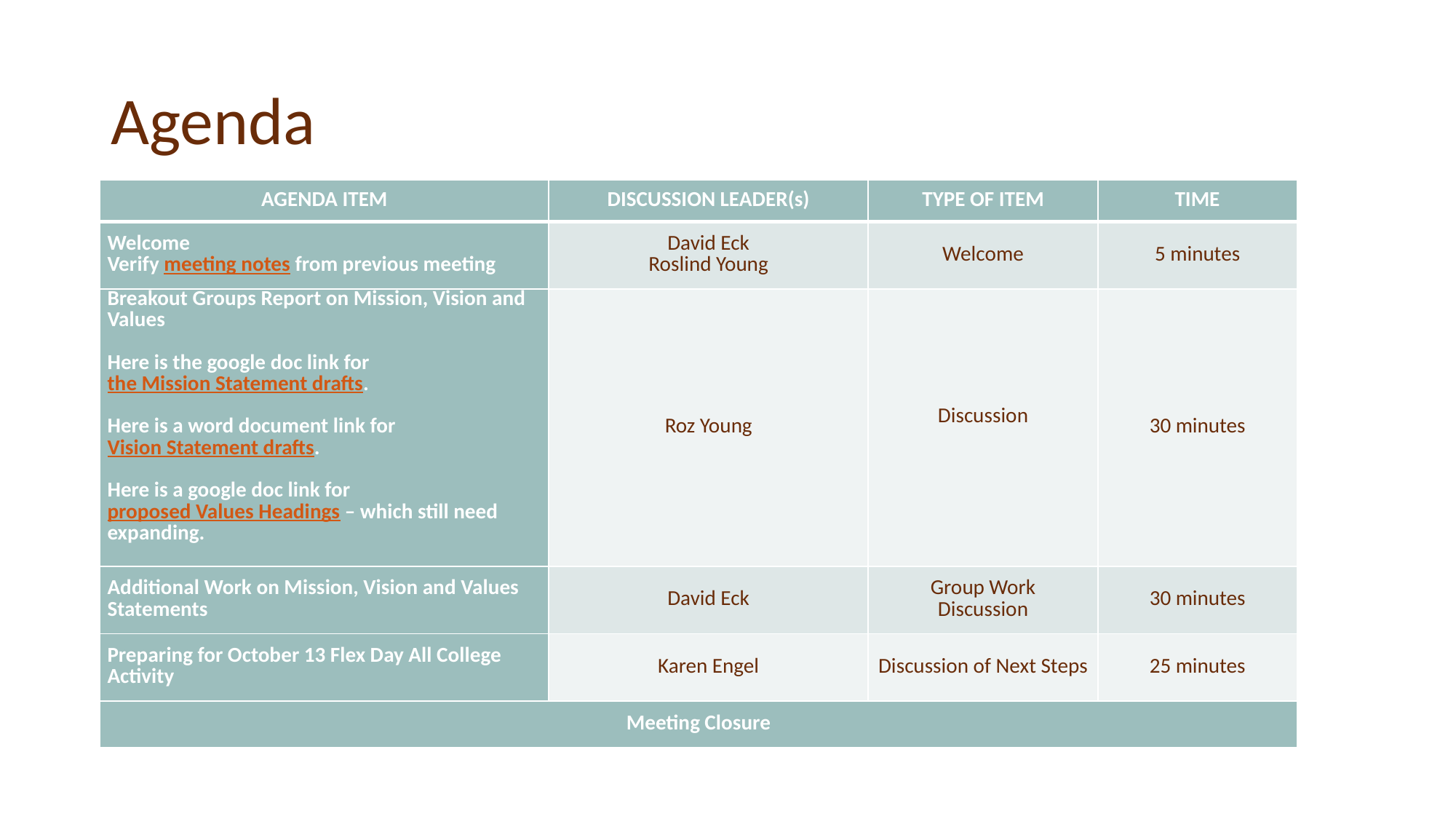

# Agenda
| AGENDA ITEM | DISCUSSION LEADER(s) | TYPE OF ITEM | TIME |
| --- | --- | --- | --- |
| Welcome Verify meeting notes from previous meeting | David Eck Roslind Young | Welcome | 5 minutes |
| Breakout Groups Report on Mission, Vision and Values   Here is the google doc link for the Mission Statement drafts.    Here is a word document link for Vision Statement drafts.    Here is a google doc link for proposed Values Headings – which still need expanding. | Roz Young | Discussion | 30 minutes |
| Additional Work on Mission, Vision and Values Statements | David Eck | Group Work Discussion | 30 minutes |
| Preparing for October 13 Flex Day All College Activity | Karen Engel | Discussion of Next Steps | 25 minutes |
| Meeting Closure |  |  |  |